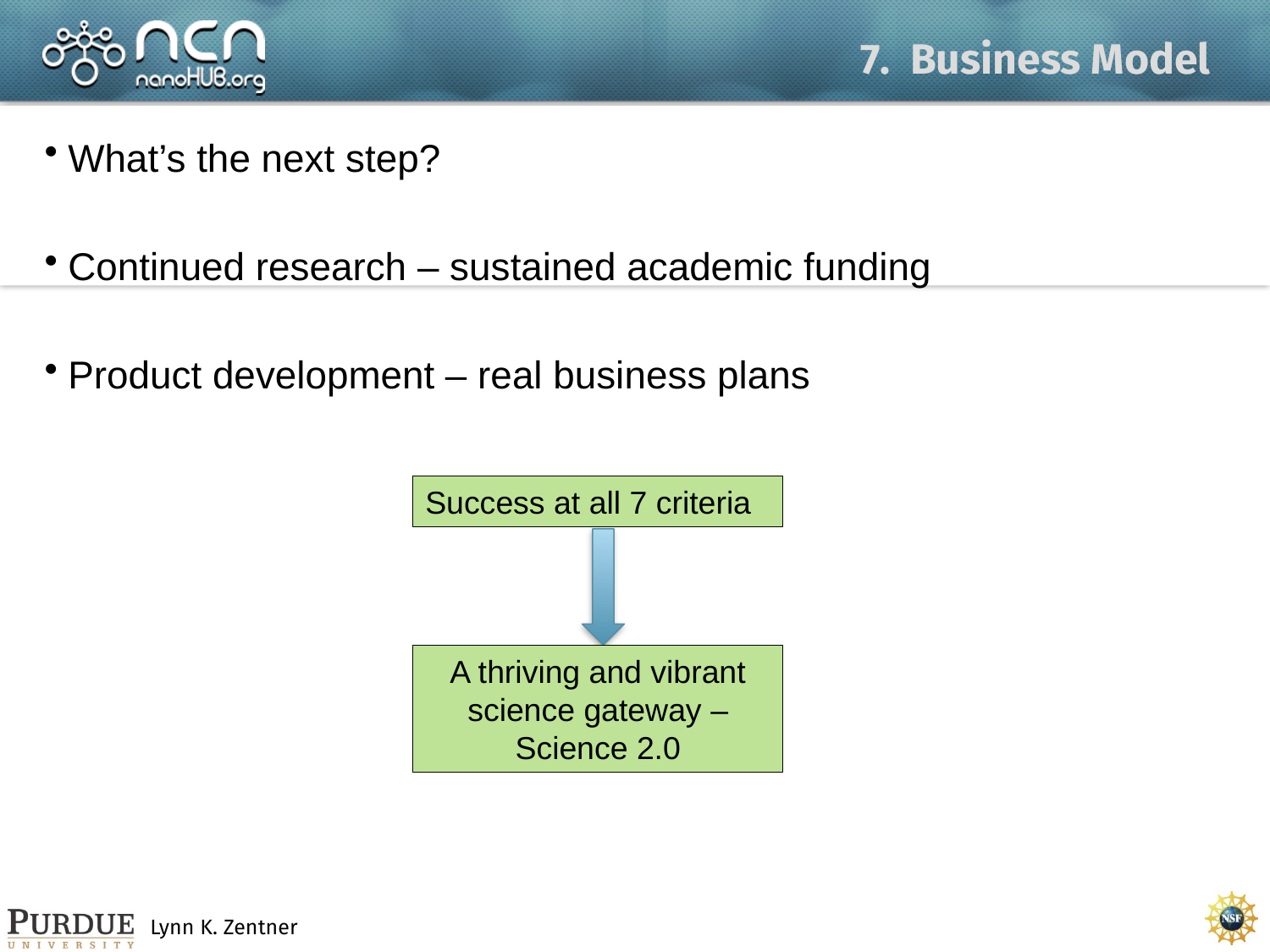

# 7.  Business Model
What’s the next step?

Continued research – sustained academic funding

Product development – real business plans
Success at all 7 criteria

A thriving and vibrant science gateway –
Science 2.0